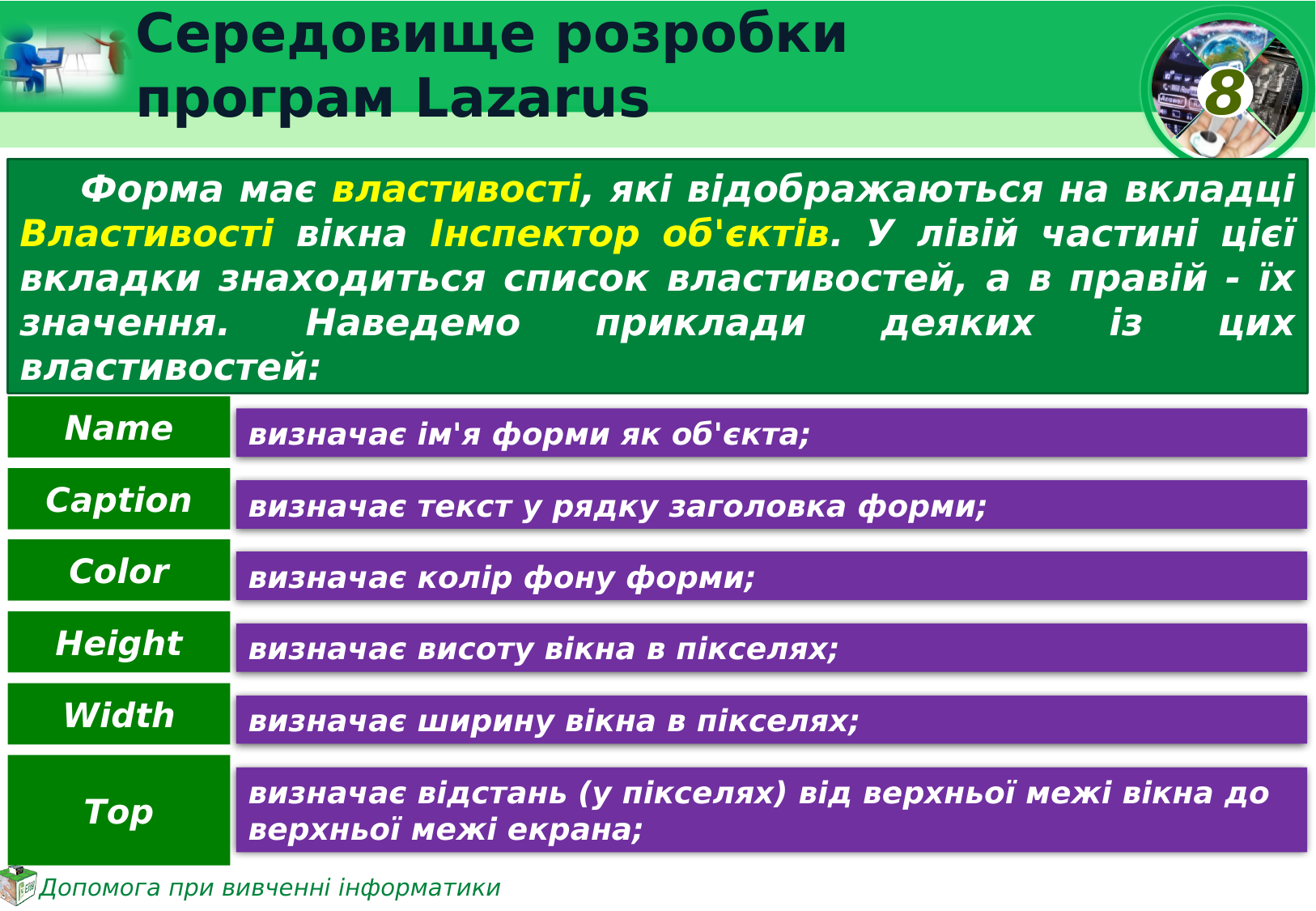

# Середовище розробки програм Lazarus
Форма має властивості, які відображаються на вкладці Властивості вікна Інспектор об'єктів. У лівій частині цієї вкладки знаходиться список властивостей, а в правій - їх значення. Наведемо приклади деяких із цих властивостей:
Name
визначає ім'я форми як об'єкта;
Caption
визначає текст у рядку заголовка форми;
Color
визначає колір фону форми;
Height
визначає висоту вікна в пікселях;
Width
визначає ширину вікна в пікселях;
Тор
визначає відстань (у пікселях) від верхньої межі вікна до верхньої межі екрана;